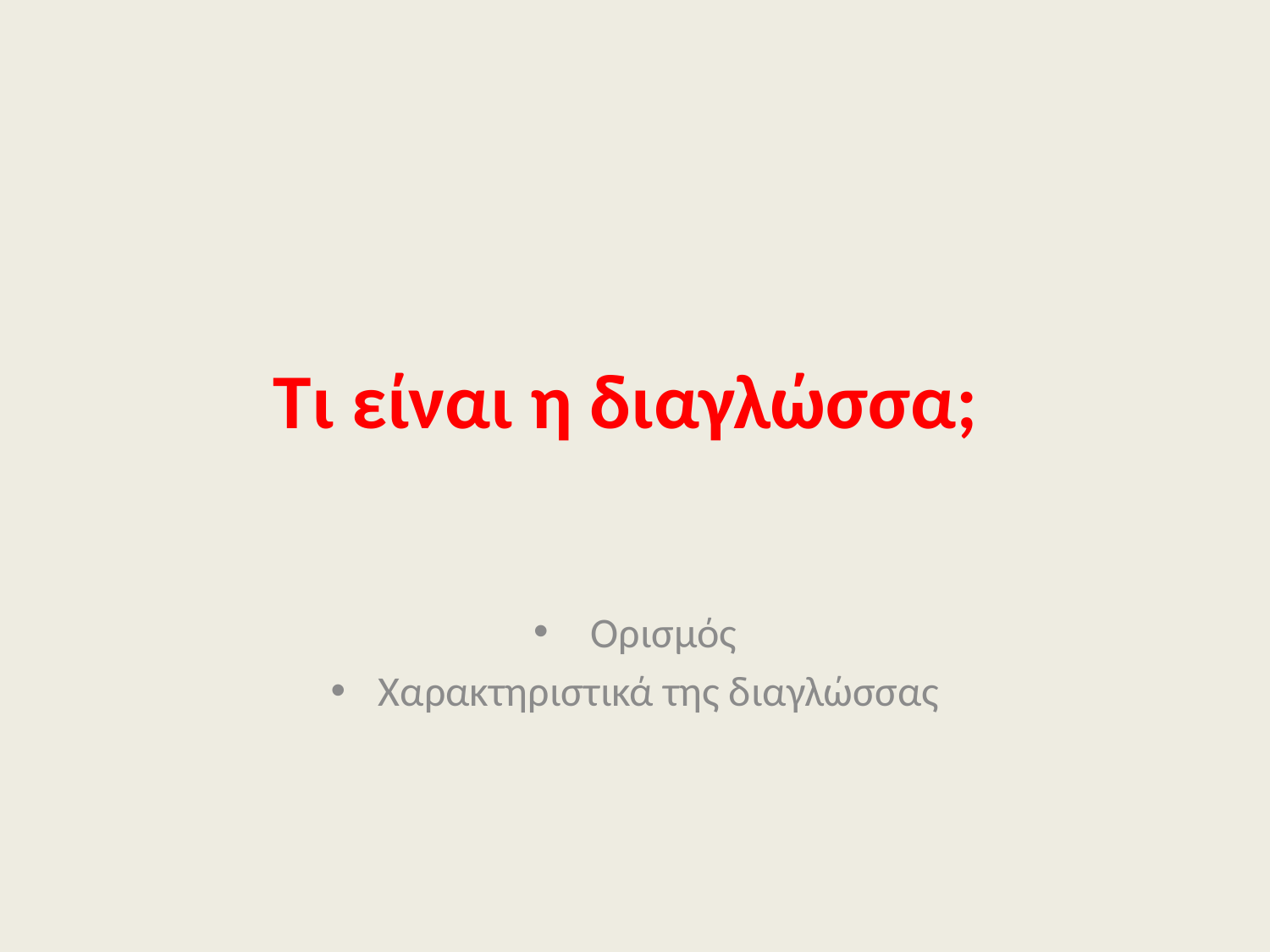

# Τι είναι η διαγλώσσα;

 Ορισμός
Χαρακτηριστικά της διαγλώσσας